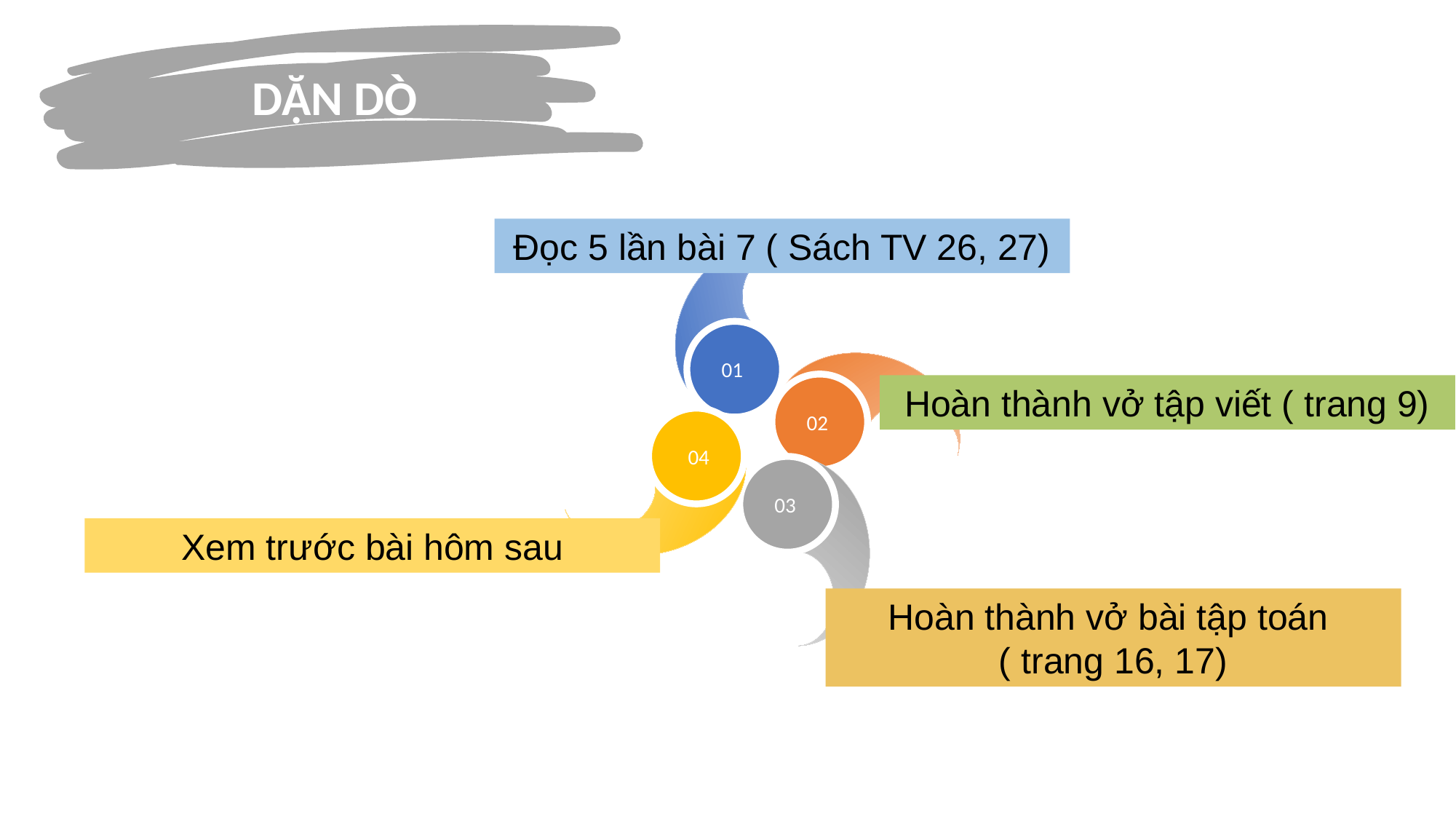

DẶN DÒ
Đọc 5 lần bài 7 ( Sách TV 26, 27)

01
02

 04

03
Hoàn thành vở tập viết ( trang 9)
Xem trước bài hôm sau
Hoàn thành vở bài tập toán
( trang 16, 17)